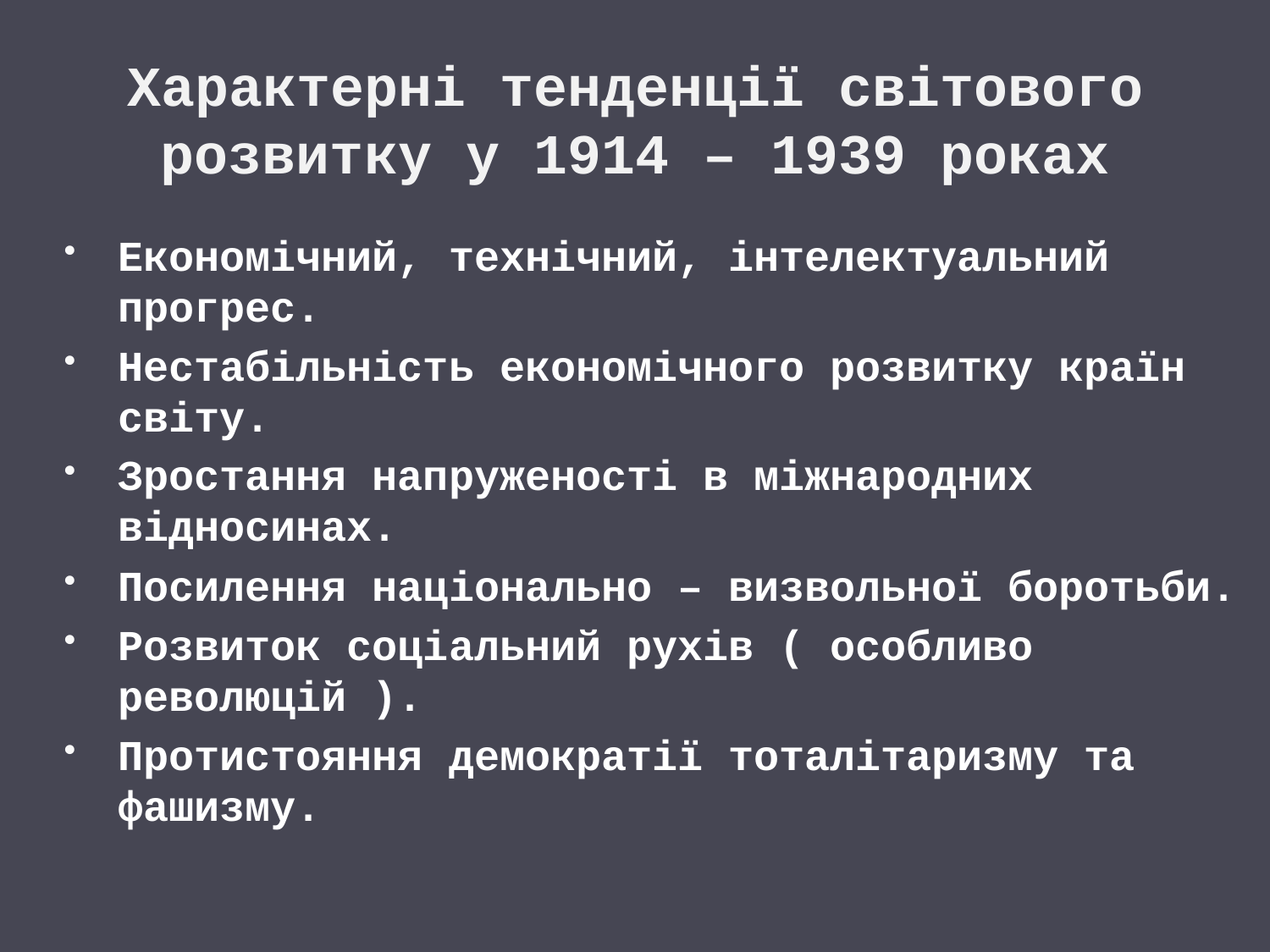

# Характерні тенденції світового розвитку у 1914 – 1939 роках
Економічний, технічний, інтелектуальний прогрес.
Нестабільність економічного розвитку країн світу.
Зростання напруженості в міжнародних відносинах.
Посилення національно – визвольної боротьби.
Розвиток соціальний рухів ( особливо революцій ).
Протистояння демократії тоталітаризму та фашизму.